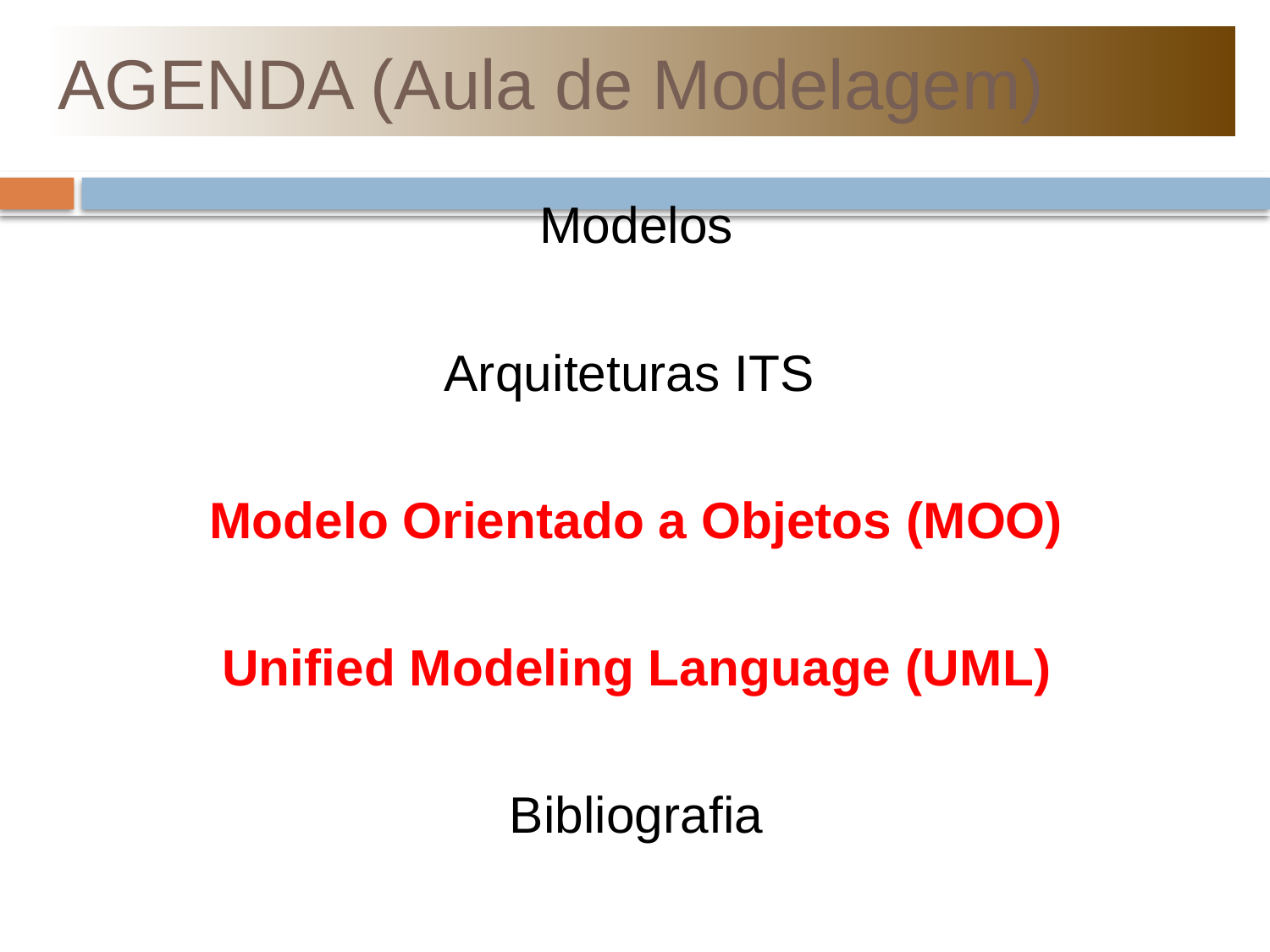

# AGENDA (Aula de Modelagem)
Modelos

Arquiteturas ITS

Modelo Orientado a Objetos (MOO)

Unified Modeling Language (UML)

Bibliografia